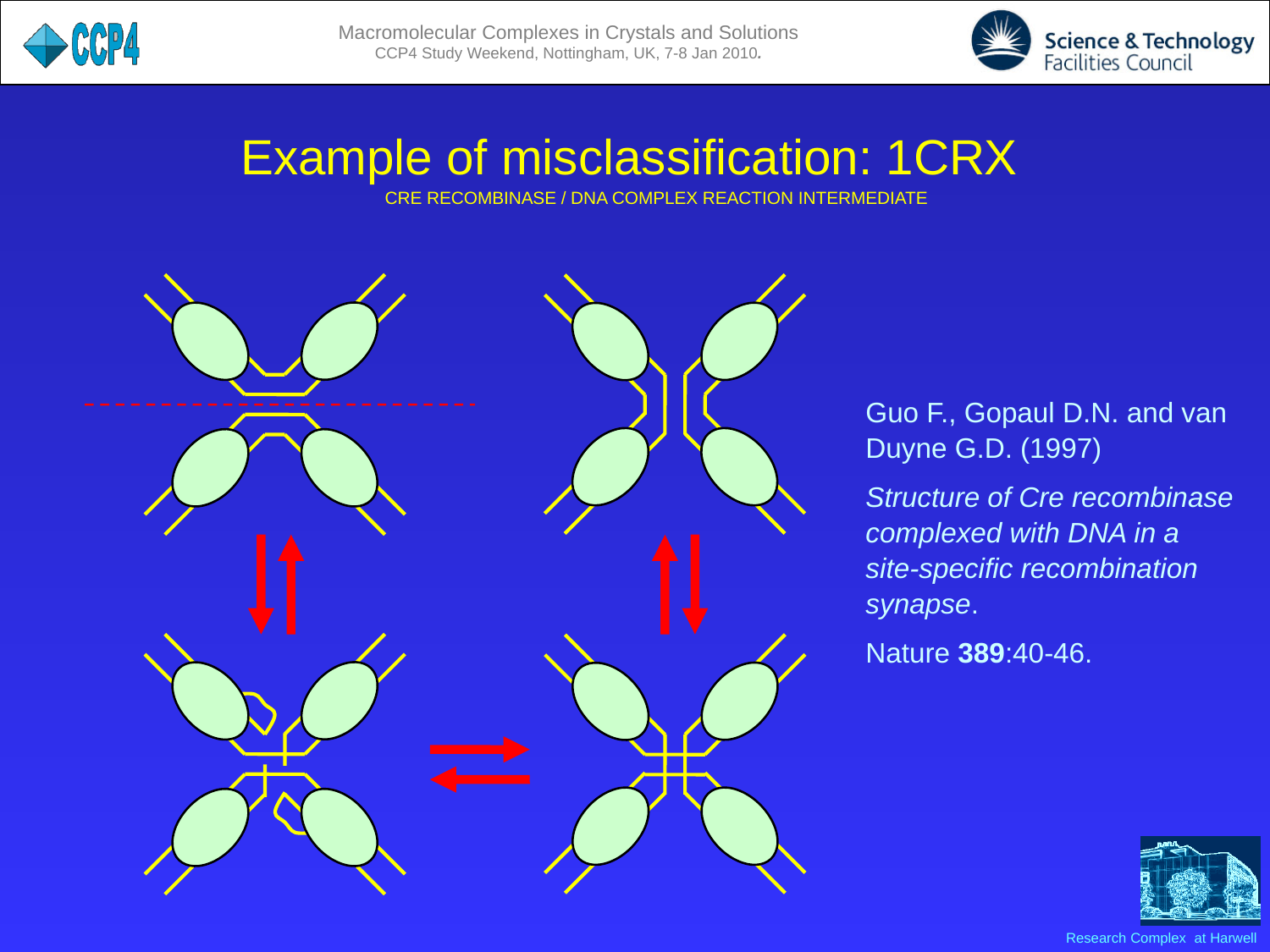

Example of misclassification: 1CRX
CRE RECOMBINASE / DNA COMPLEX REACTION INTERMEDIATE

Guo F., Gopaul D.N. and van Duyne G.D. (1997)
Structure of Cre recombinase complexed with DNA in a site-specific recombination synapse.
Nature 389:40-46.